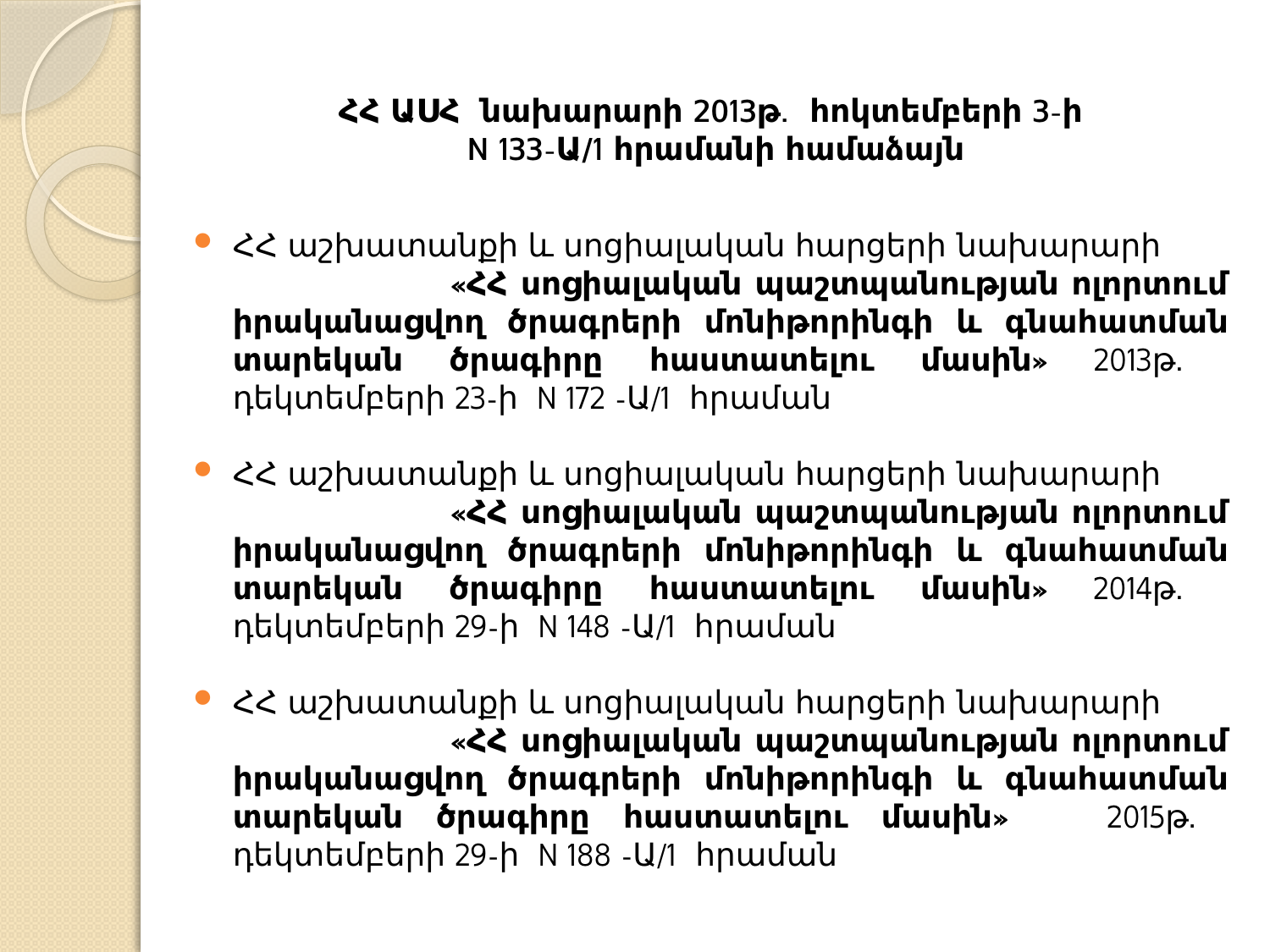

ՀՀ ԱՍՀ  նախարարի 2013թ.  հոկտեմբերի 3-ի
 N 133-Ա/1 հրամանի համաձայն

ՀՀ աշխատանքի և սոցիալական հարցերի նախարարի                          «ՀՀ սոցիալական պաշտպանության ոլորտում իրականացվող ծրագրերի մոնիթորինգի և գնահատման տարեկան ծրագիրը հաստատելու մասին» 2013թ.  դեկտեմբերի 23-ի  N 172 -Ա/1  հրաման

ՀՀ աշխատանքի և սոցիալական հարցերի նախարարի                          «ՀՀ սոցիալական պաշտպանության ոլորտում իրականացվող ծրագրերի մոնիթորինգի և գնահատման տարեկան ծրագիրը հաստատելու մասին» 2014թ.  դեկտեմբերի 29-ի  N 148 -Ա/1  հրաման

ՀՀ աշխատանքի և սոցիալական հարցերի նախարարի                          «ՀՀ սոցիալական պաշտպանության ոլորտում իրականացվող ծրագրերի մոնիթորինգի և գնահատման տարեկան ծրագիրը հաստատելու մասին»   2015թ.  դեկտեմբերի 29-ի  N 188 -Ա/1  հրաման